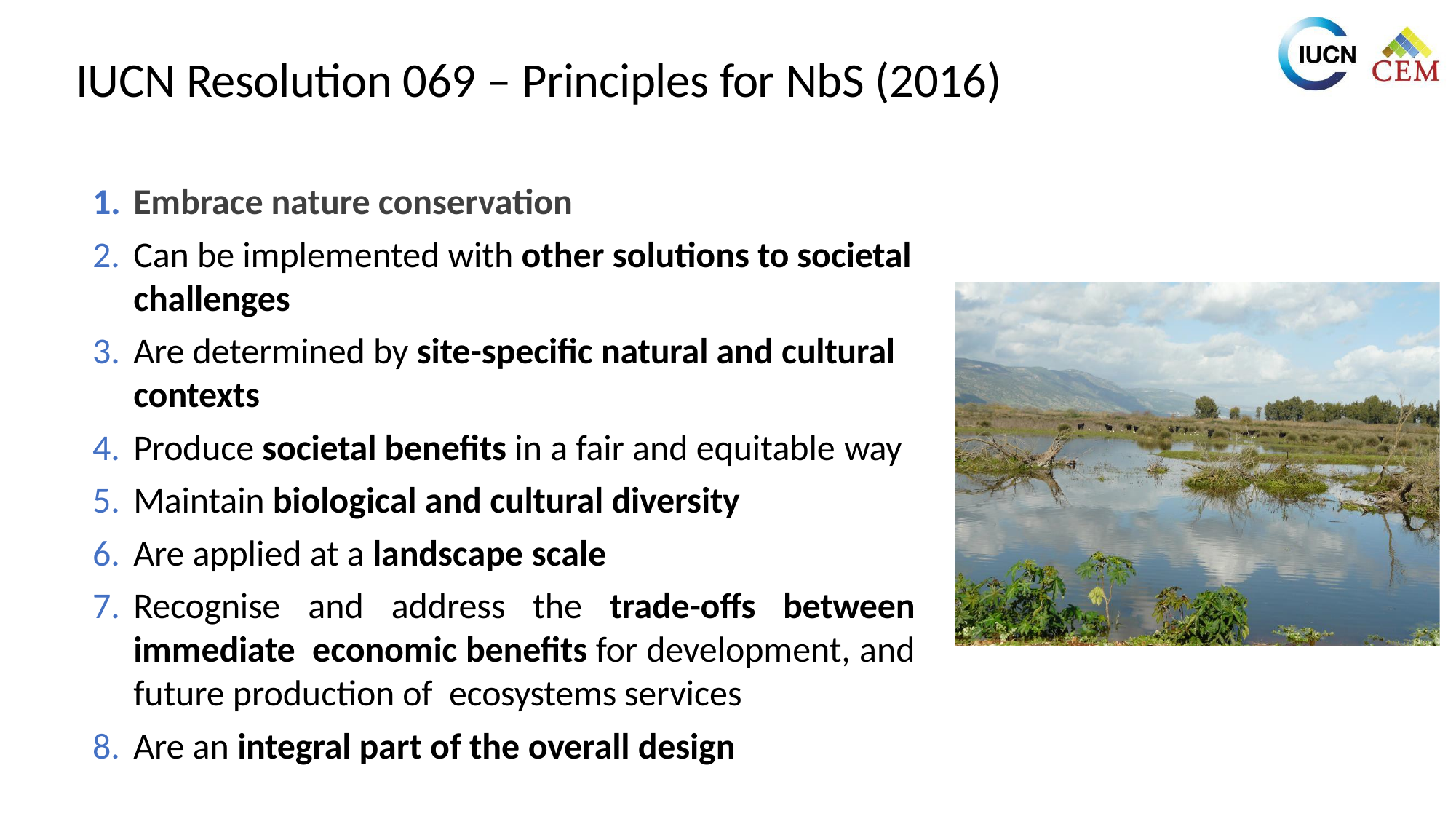

# IUCN Resolution 069 – Principles for NbS (2016)
Embrace nature conservation
Can be implemented with other solutions to societal challenges
Are determined by site-specific natural and cultural contexts
Produce societal benefits in a fair and equitable way
Maintain biological and cultural diversity
Are applied at a landscape scale
Recognise and address the trade-offs between immediate  economic benefits for development, and future production of  ecosystems services
Are an integral part of the overall design